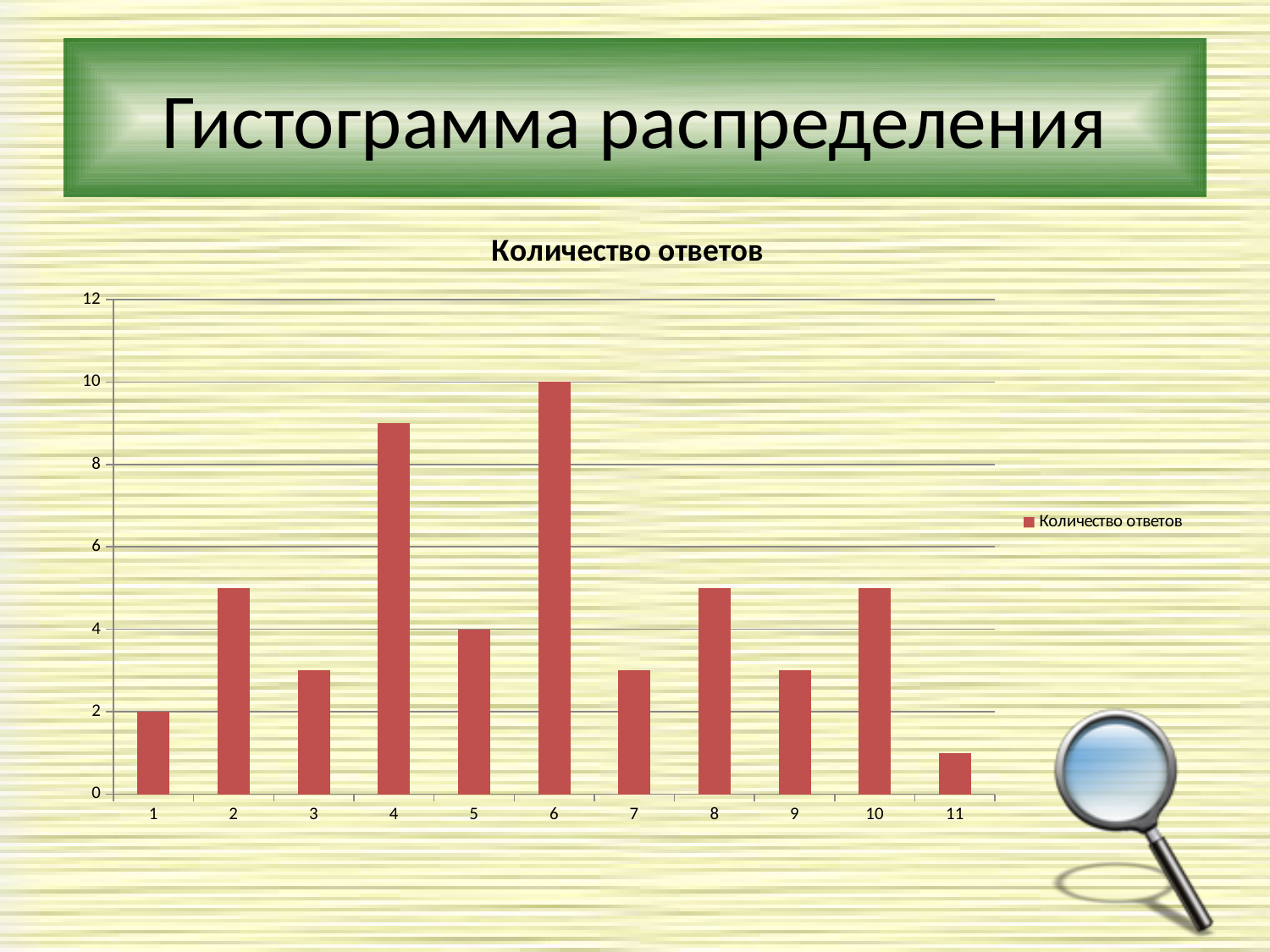

# Гистограмма распределения

### Chart:

| Category | Количество ответов  |
|---|---|